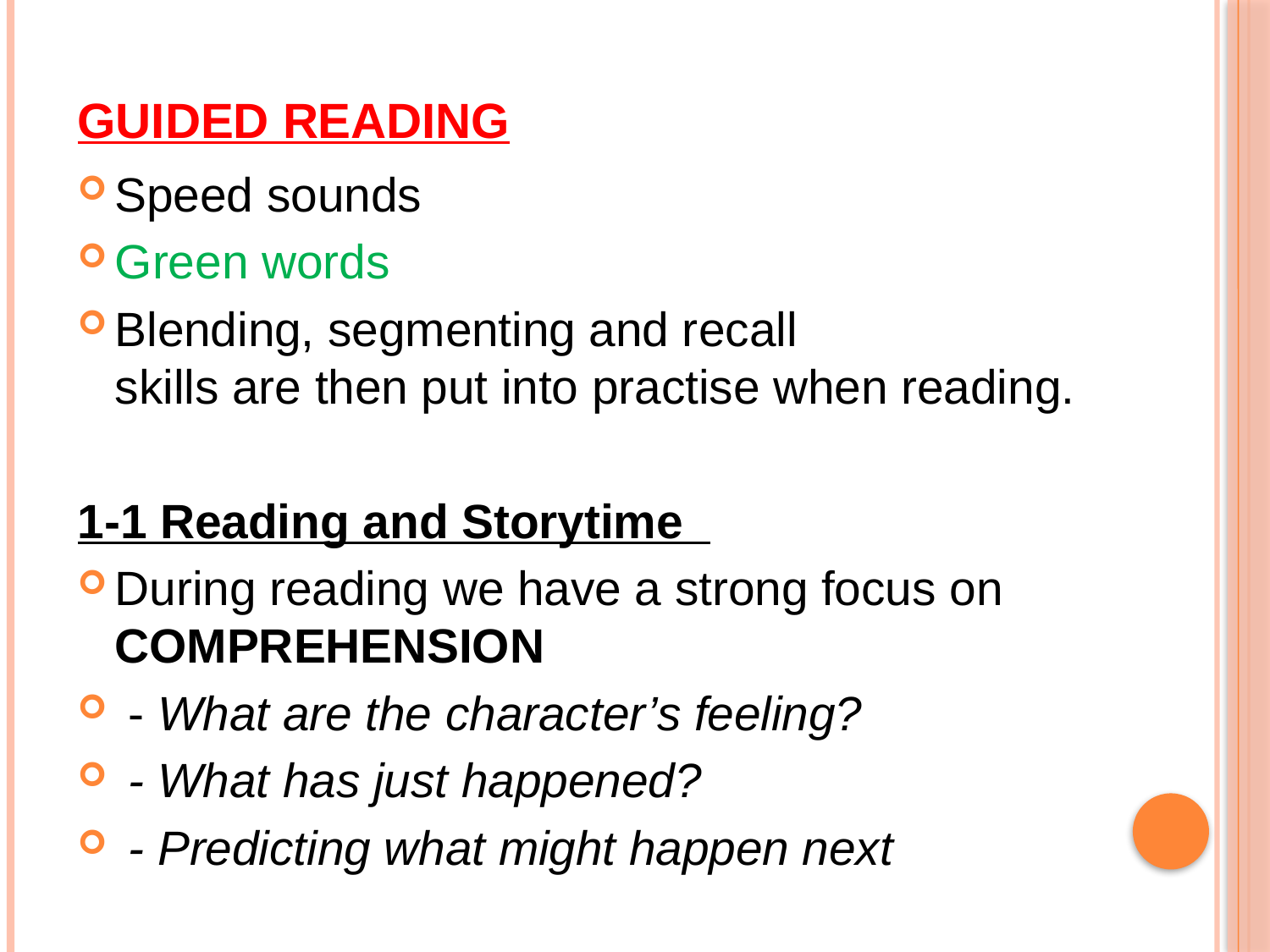

# Guided Reading
Speed sounds
Green words
Blending, segmenting and recall skills are then put into practise when reading.

1-1 Reading and Storytime
During reading we have a strong focus on COMPREHENSION
 - What are the character’s feeling?
 - What has just happened?
 - Predicting what might happen next